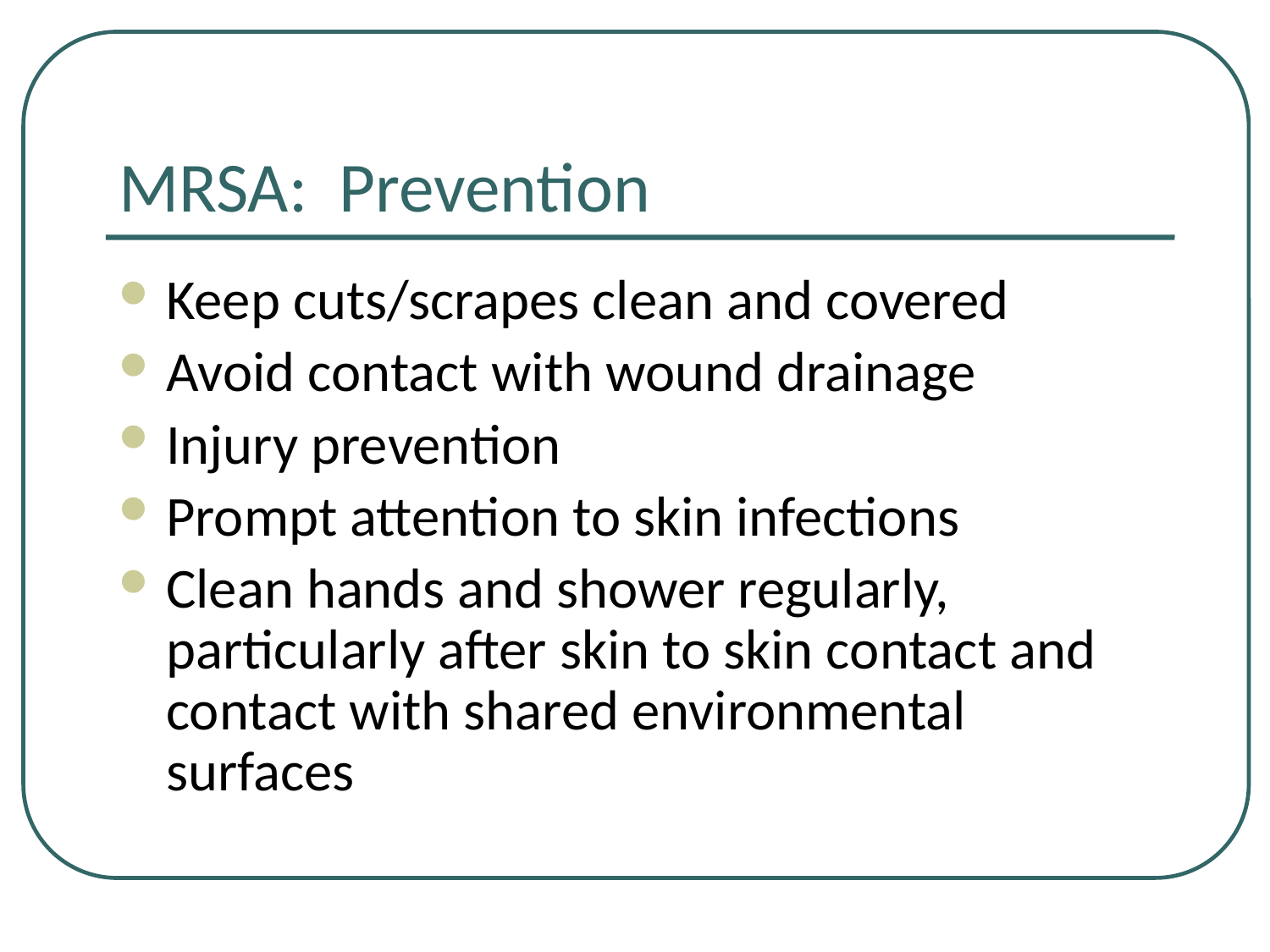

# MRSA:  Prevention
Keep cuts/scrapes clean and covered
Avoid contact with wound drainage
Injury prevention
Prompt attention to skin infections
Clean hands and shower regularly, particularly after skin to skin contact and contact with shared environmental surfaces